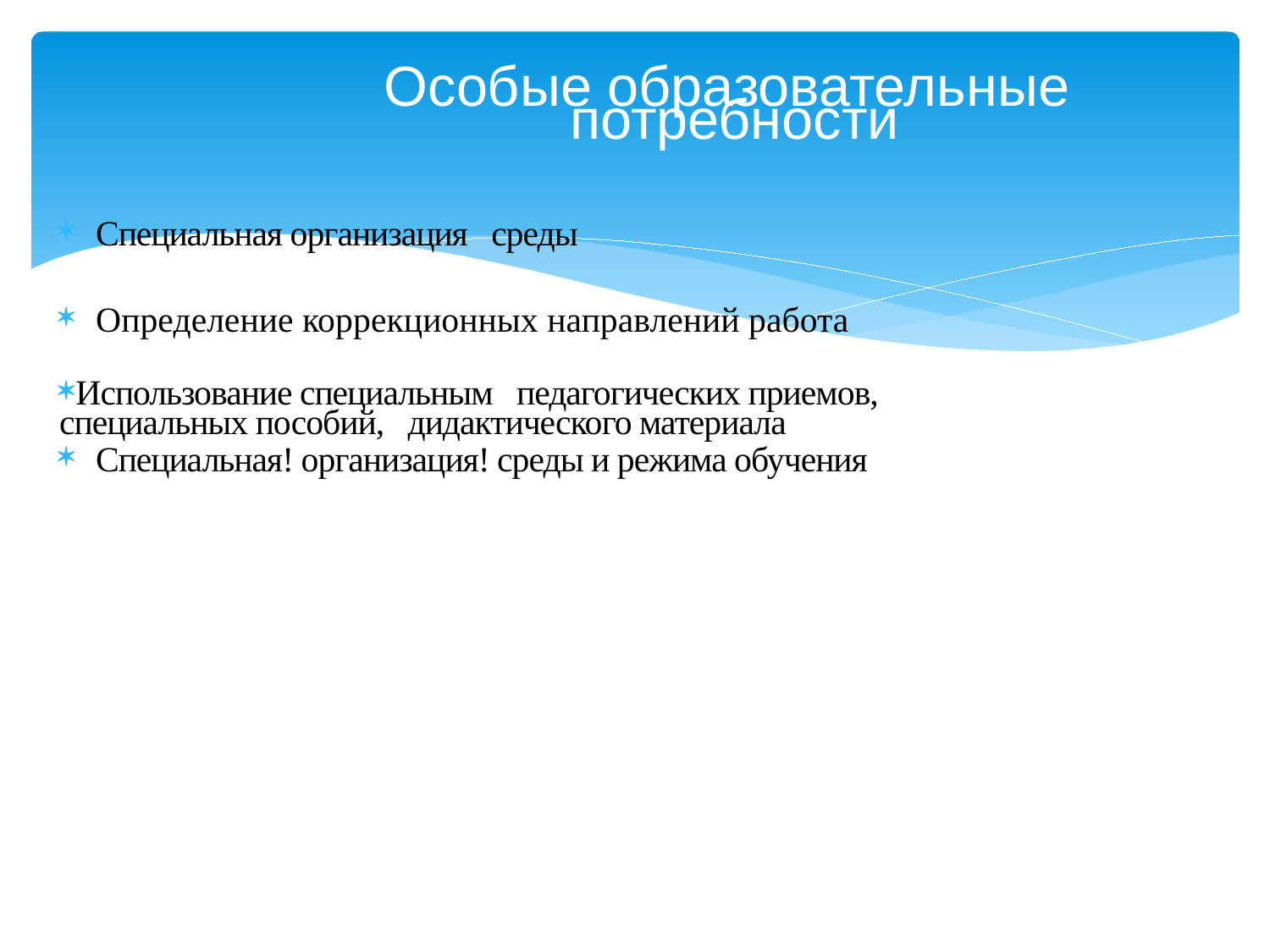

# Особые образовательные потребности
Специальная организация   среды

Определение коррекционных направлений работа

Использование специальным   педагогических приемов,
специальных пособий,   дидактического материала
Специальная! организация! среды и режима обучения